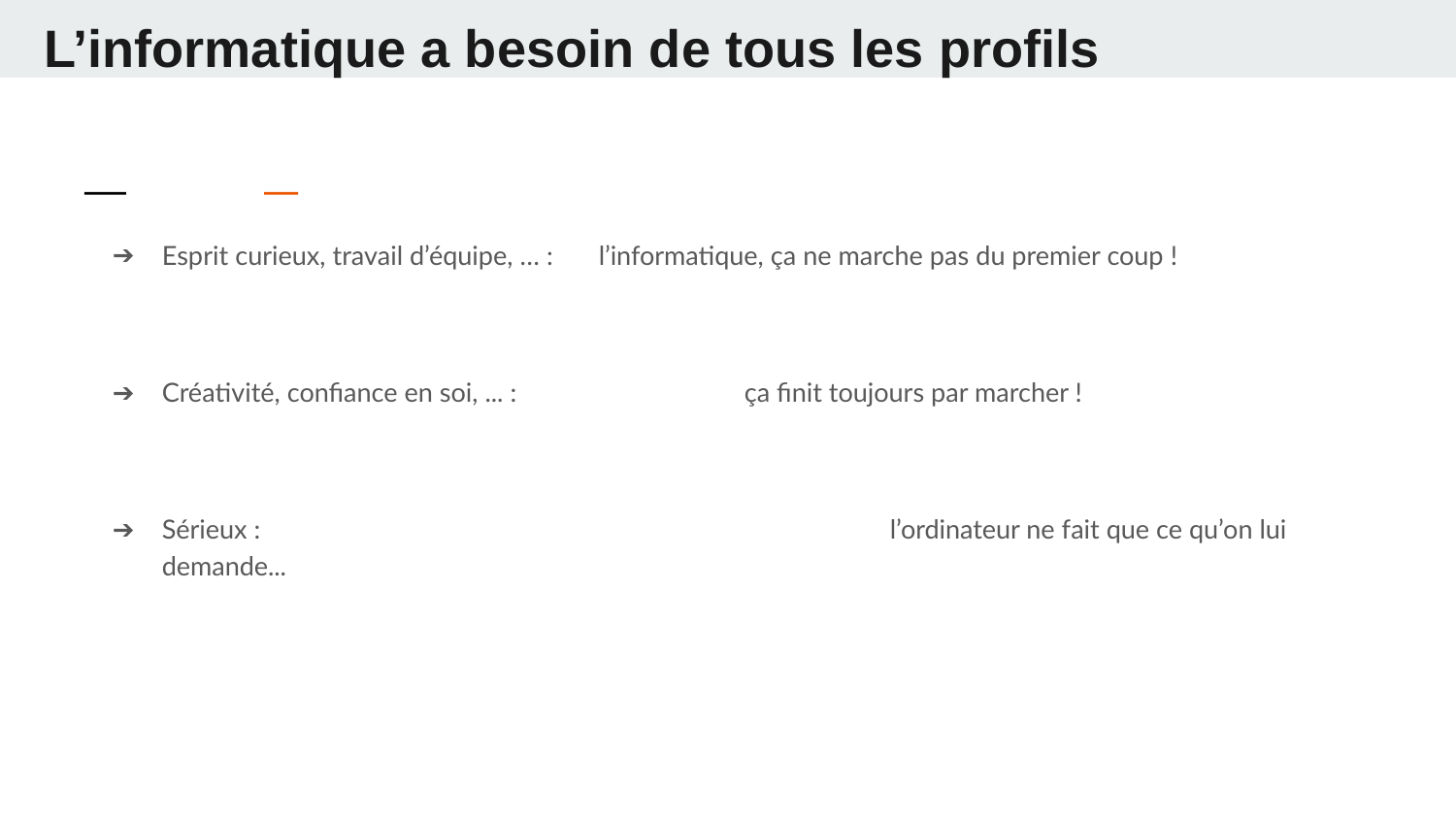

L’informatique a besoin de tous les profils

Esprit curieux, travail d’équipe, … :  	l’informatique, ça ne marche pas du premier coup !

Créativité, confiance en soi, ... : 		ça finit toujours par marcher !

Sérieux : 					l’ordinateur ne fait que ce qu’on lui demande...